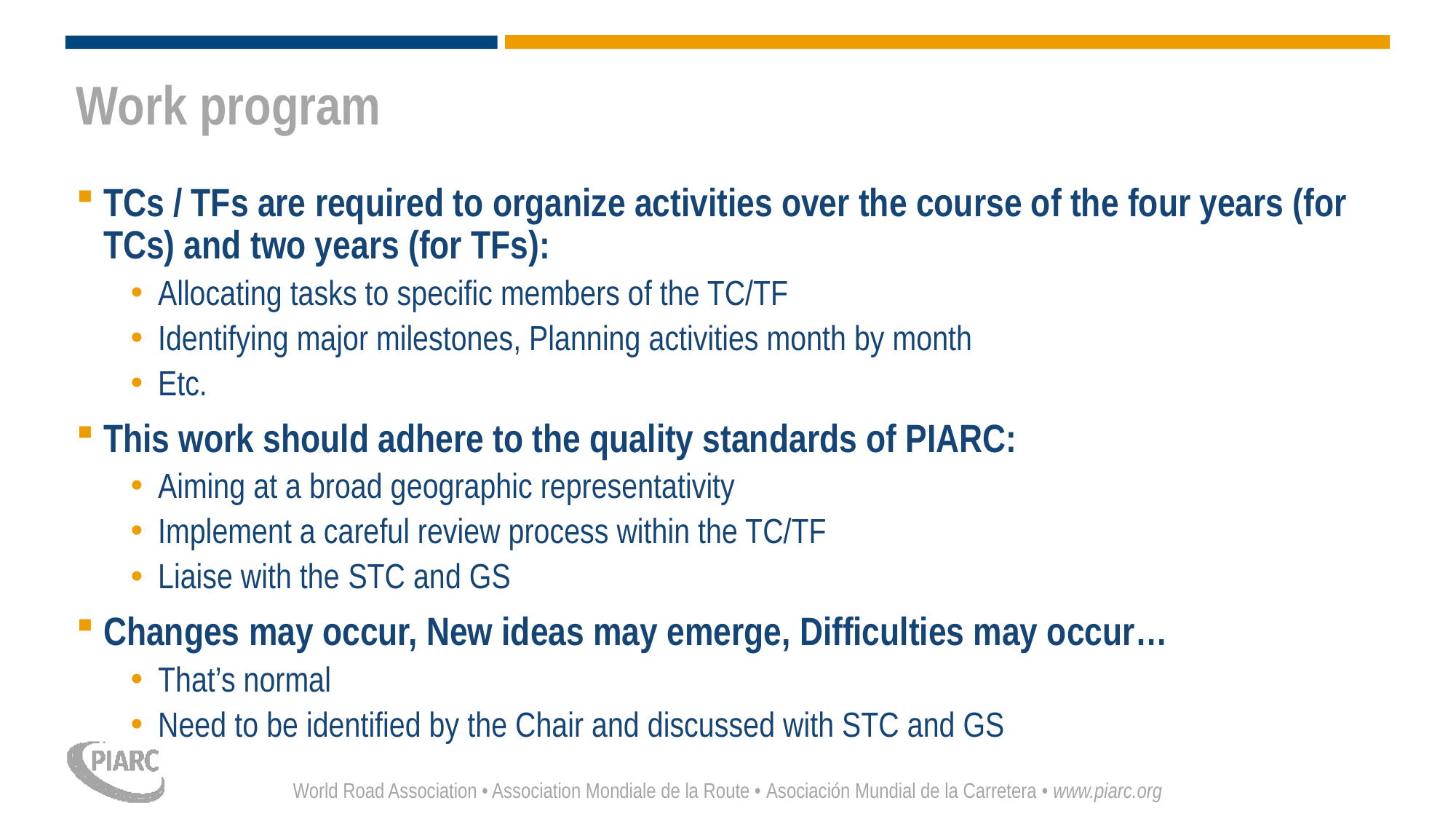

# Work program
TCs / TFs are required to organize activities over the course of the four years (for TCs) and two years (for TFs):
Allocating tasks to specific members of the TC/TF
Identifying major milestones, Planning activities month by month
Etc.
This work should adhere to the quality standards of PIARC:
Aiming at a broad geographic representativity
Implement a careful review process within the TC/TF
Liaise with the STC and GS
Changes may occur, New ideas may emerge, Difficulties may occur…
That’s normal
Need to be identified by the Chair and discussed with STC and GS